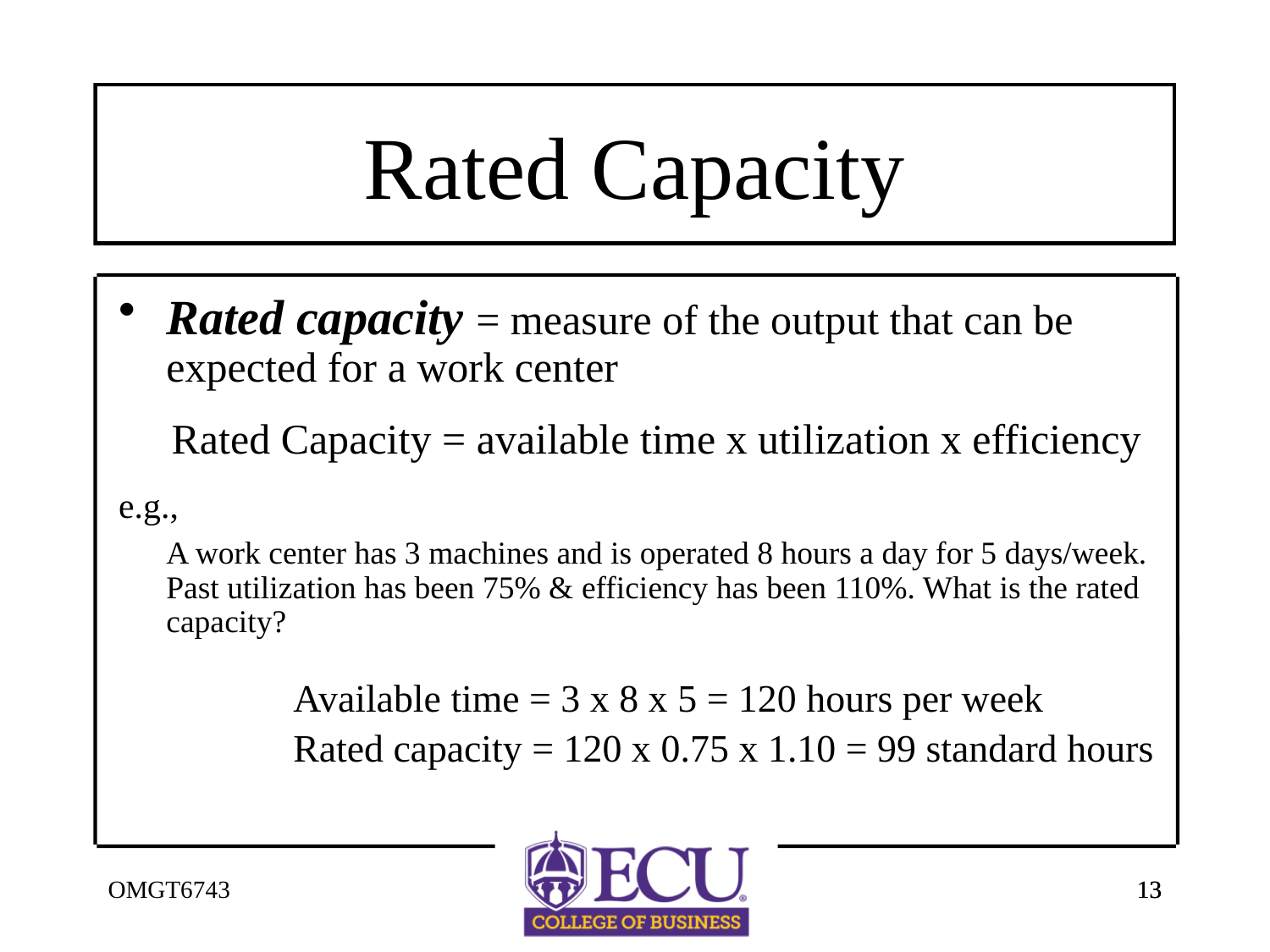

# Rated Capacity
Rated capacity = measure of the output that can be expected for a work center

     Rated Capacity = available time x utilization x efficiency

e.g.,
	A work center has 3 machines and is operated 8 hours a day for 5 days/week.  Past utilization has been 75% & efficiency has been 110%. What is the rated capacity?

    		Available time = 3 x 8 x 5 = 120 hours per week
    		Rated capacity = 120 x 0.75 x 1.10 = 99 standard hours

OMGT6743
13